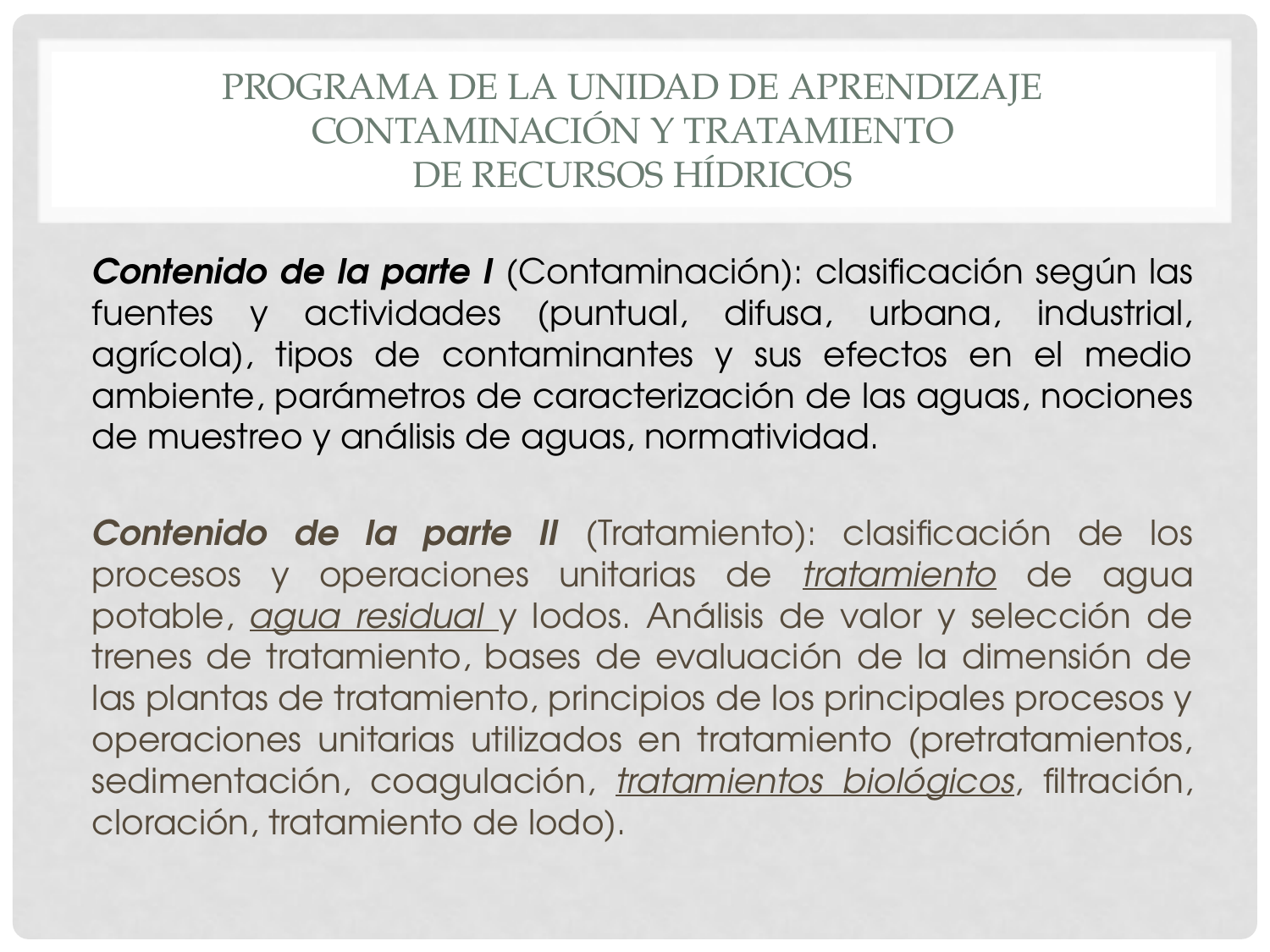

# Programa de la unidad de aprendizaje contaminación y tratamiento de recursos hídricos
Contenido de la parte I (Contaminación): clasificación según las fuentes y actividades (puntual, difusa, urbana, industrial, agrícola), tipos de contaminantes y sus efectos en el medio ambiente, parámetros de caracterización de las aguas, nociones de muestreo y análisis de aguas, normatividad.

Contenido de la parte II (Tratamiento): clasificación de los procesos y operaciones unitarias de tratamiento de agua potable, agua residual y lodos. Análisis de valor y selección de trenes de tratamiento, bases de evaluación de la dimensión de las plantas de tratamiento, principios de los principales procesos y operaciones unitarias utilizados en tratamiento (pretratamientos, sedimentación, coagulación, tratamientos biológicos, filtración, cloración, tratamiento de lodo).